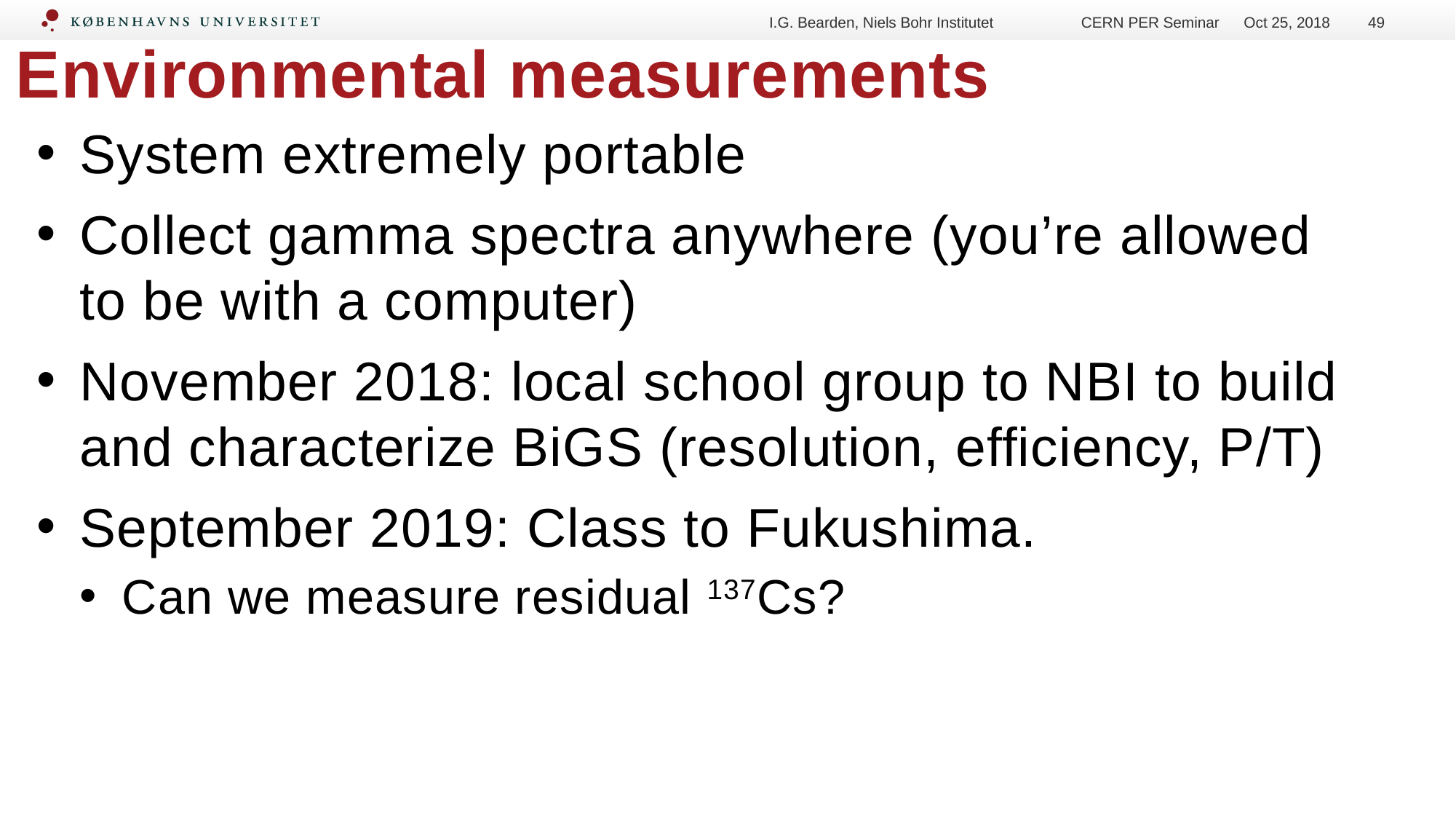

I.G. Bearden, Niels Bohr Institutet                     CERN PER Seminar
Oct 25, 2018
49
# Environmental measurements
System extremely portable
Collect gamma spectra anywhere (you’re allowed to be with a computer)
November 2018: local school group to NBI to build and characterize BiGS (resolution, efficiency, P/T)
September 2019: Class to Fukushima.
Can we measure residual 137Cs?